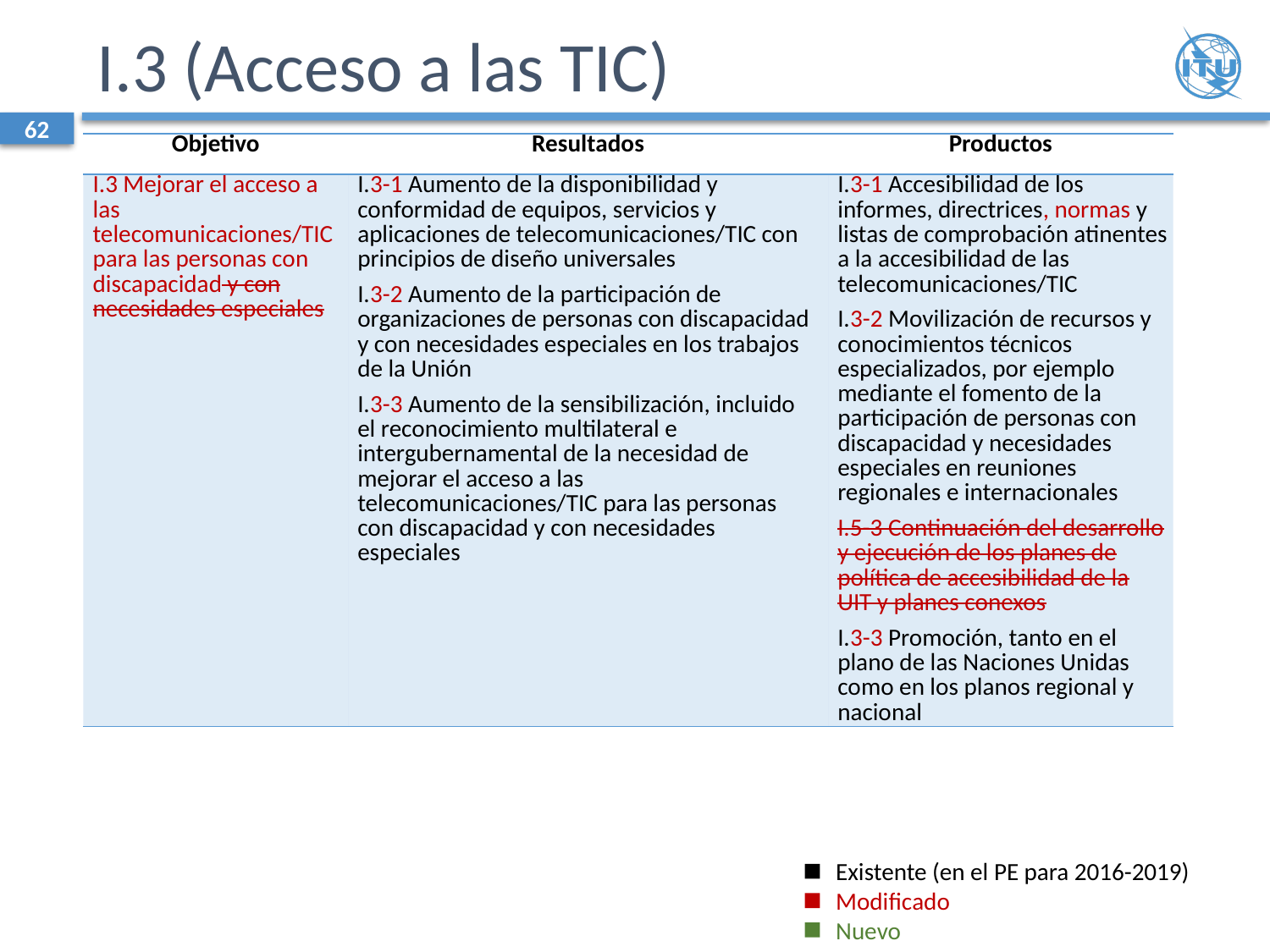

# I.3 (Acceso a las TIC)
62
| Objetivo | Resultados | Productos |
| --- | --- | --- |
| I.3 Mejorar el acceso a las telecomunicaciones/TIC para las personas con discapacidad y con necesidades especiales | I.3-1 Aumento de la disponibilidad y conformidad de equipos, servicios y aplicaciones de telecomunicaciones/TIC con principios de diseño universales I.3-2 Aumento de la participación de organizaciones de personas con discapacidad y con necesidades especiales en los trabajos de la Unión I.3-3 Aumento de la sensibilización, incluido el reconocimiento multilateral e intergubernamental de la necesidad de mejorar el acceso a las telecomunicaciones/TIC para las personas con discapacidad y con necesidades especiales | I.3-1 Accesibilidad de los informes, directrices, normas y listas de comprobación atinentes a la accesibilidad de las telecomunicaciones/TIC I.3-2 Movilización de recursos y conocimientos técnicos especializados, por ejemplo mediante el fomento de la participación de personas con discapacidad y necesidades especiales en reuniones regionales e internacionales I.5-3 Continuación del desarrollo y ejecución de los planes de política de accesibilidad de la UIT y planes conexos I.3-3 Promoción, tanto en el plano de las Naciones Unidas como en los planos regional y nacional |
Existente (en el PE para 2016-2019)
Modificado
Nuevo